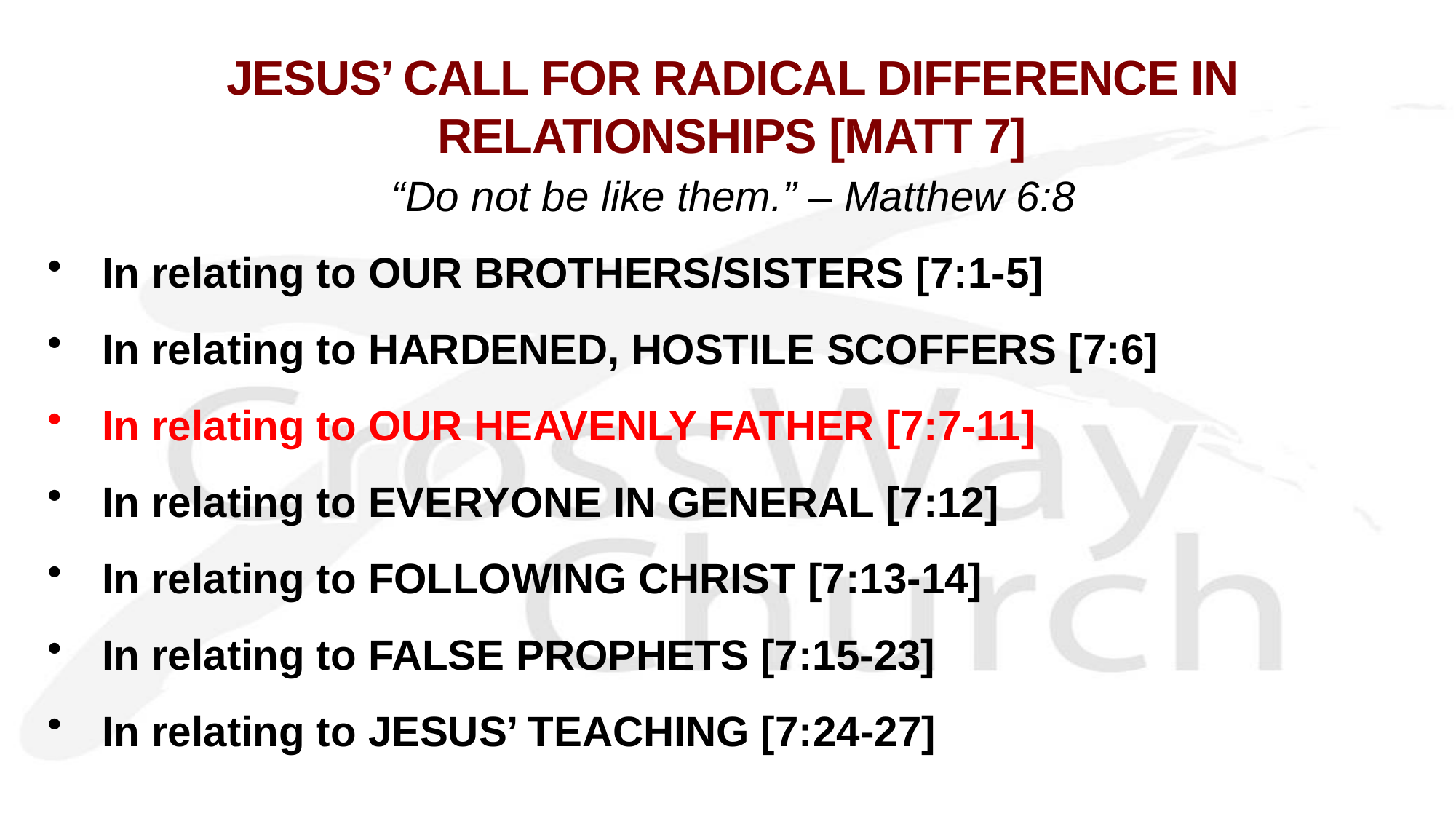

# JESUS’ CALL FOR RADICAL DIFFERENCE IN RELATIONSHIPS [MATT 7]
“Do not be like them.” – Matthew 6:8

In relating to OUR BROTHERS/SISTERS [7:1-5]

In relating to HARDENED, HOSTILE SCOFFERS [7:6]

In relating to OUR HEAVENLY FATHER [7:7-11]

In relating to EVERYONE IN GENERAL [7:12]

In relating to FOLLOWING CHRIST [7:13-14]

In relating to FALSE PROPHETS [7:15-23]

In relating to JESUS’ TEACHING [7:24-27]